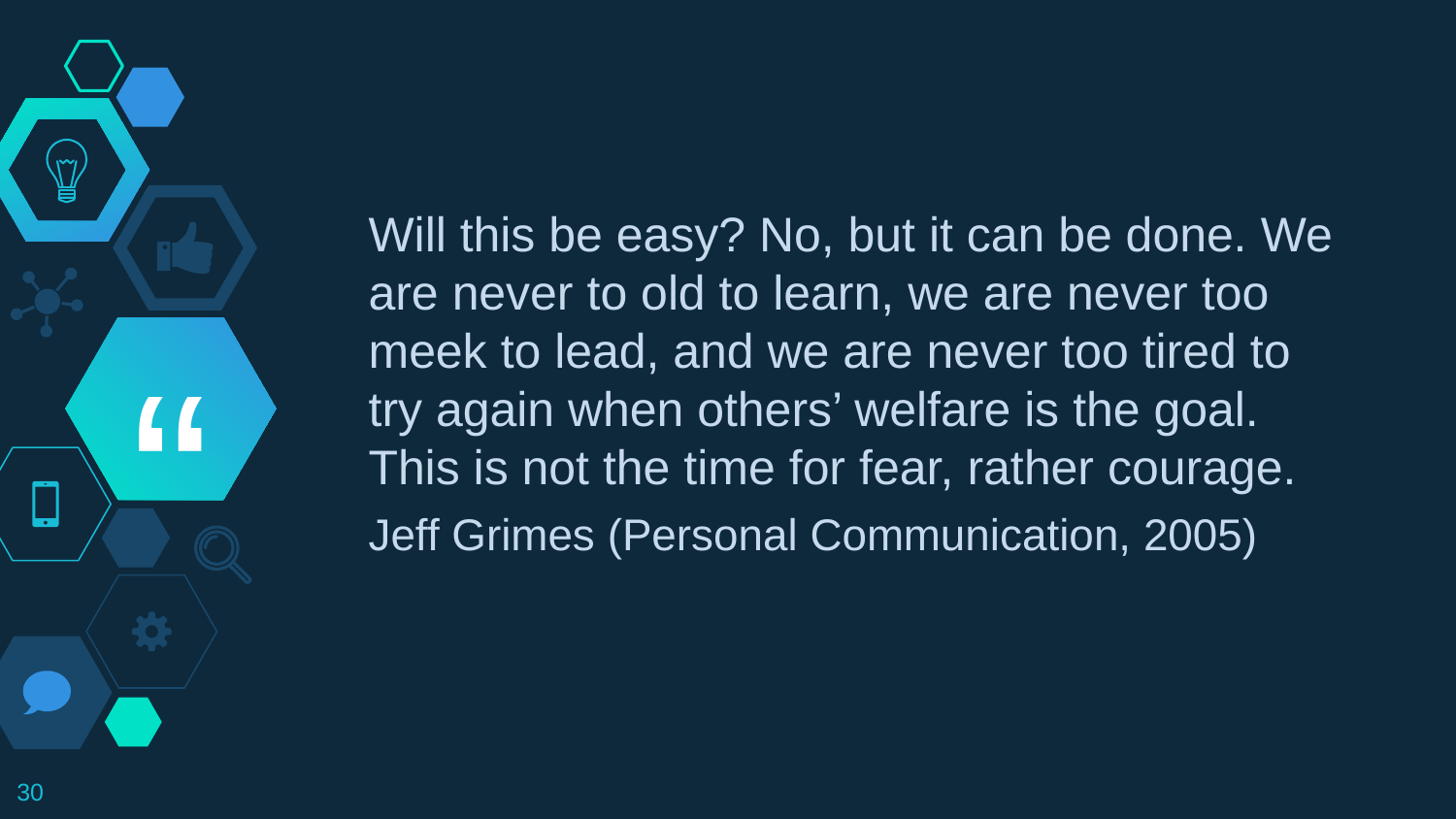

Will this be easy? No, but it can be done. We are never to old to learn, we are never too meek to lead, and we are never too tired to try again when others’ welfare is the goal. This is not the time for fear, rather courage.
Jeff Grimes (Personal Communication, 2005)
30